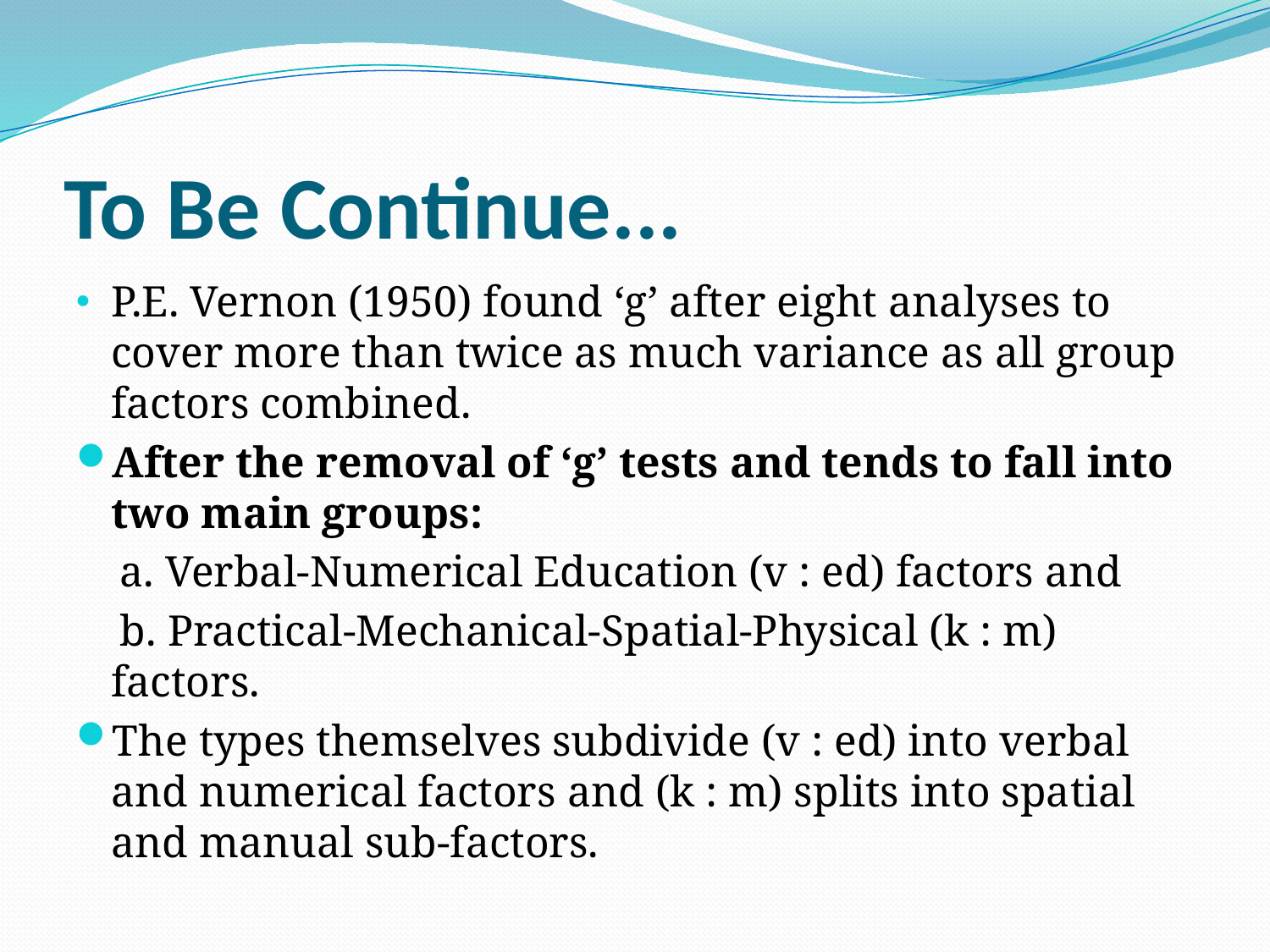

# To Be Continue...
P.E. Vernon (1950) found ‘g’ after eight analyses to cover more than twice as much variance as all group factors combined.
After the removal of ‘g’ tests and tends to fall into two main groups:
    a. Verbal-Numerical Education (v : ed) factors and
    b. Practical-Mechanical-Spatial-Physical (k : m) factors.
The types themselves subdivide (v : ed) into verbal and numerical factors and (k : m) splits into spatial and manual sub-factors.